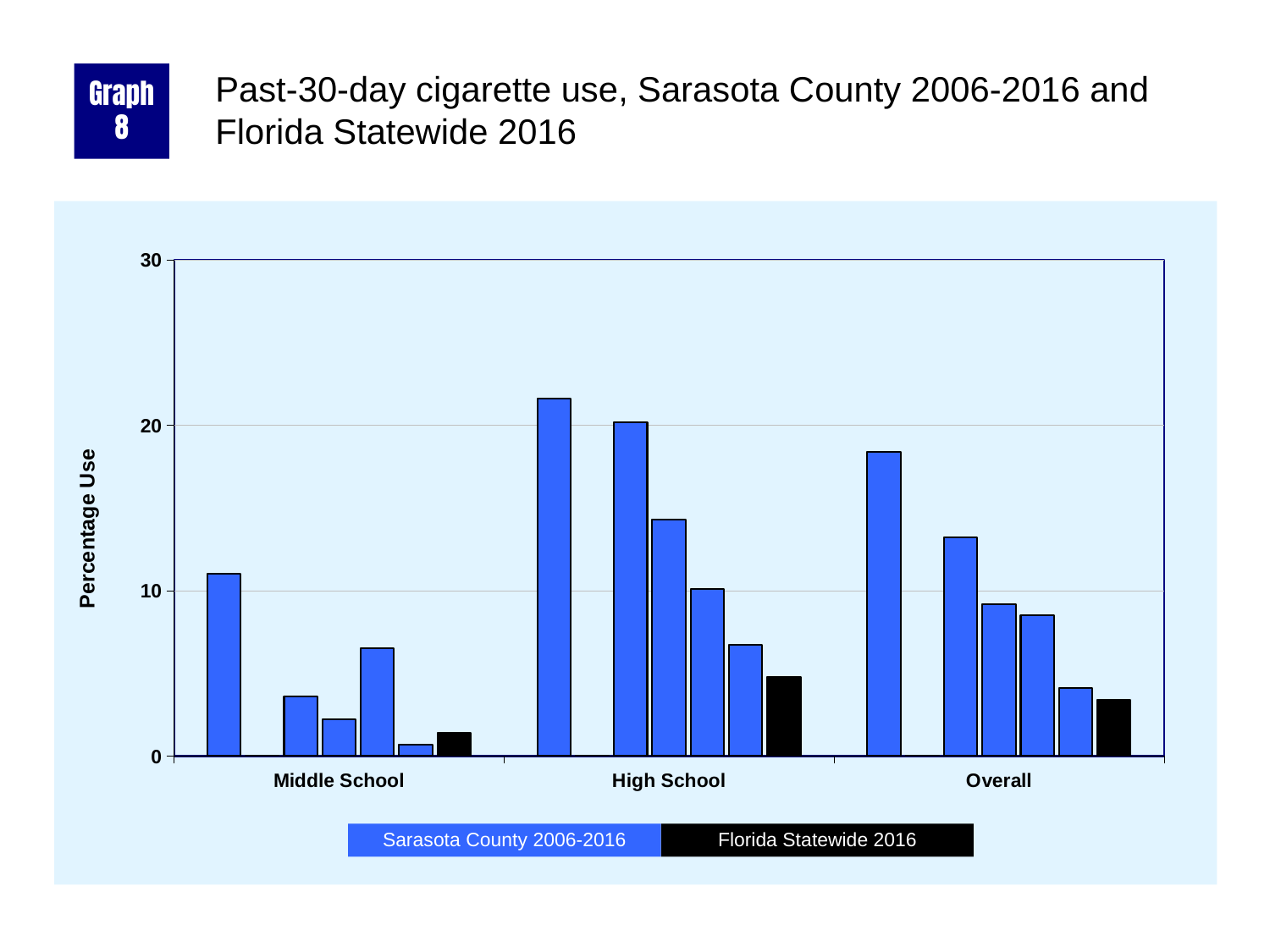

Graph 8
Past-30-day cigarette use, Sarasota County 2006-2016 and Florida Statewide 2016

### Chart

| Category | County 2006 | County 2008 | County 2010 | County 2012 | County 2014 | County 2016 | Florida 2016 |
|---|---|---|---|---|---|---|---|
| Middle School | 11.0 | 0.0 | 3.6 | 2.2 | 6.5 | 0.7 | 1.4 |
| High School | 21.6 | 0.0 | 20.2 | 14.3 | 10.1 | 6.7 | 4.8 |
| Overall | 18.4 | 0.0 | 13.2 | 9.2 | 8.5 | 4.1 | 3.4 |
Florida Statewide 2016
Sarasota County 2006-2016